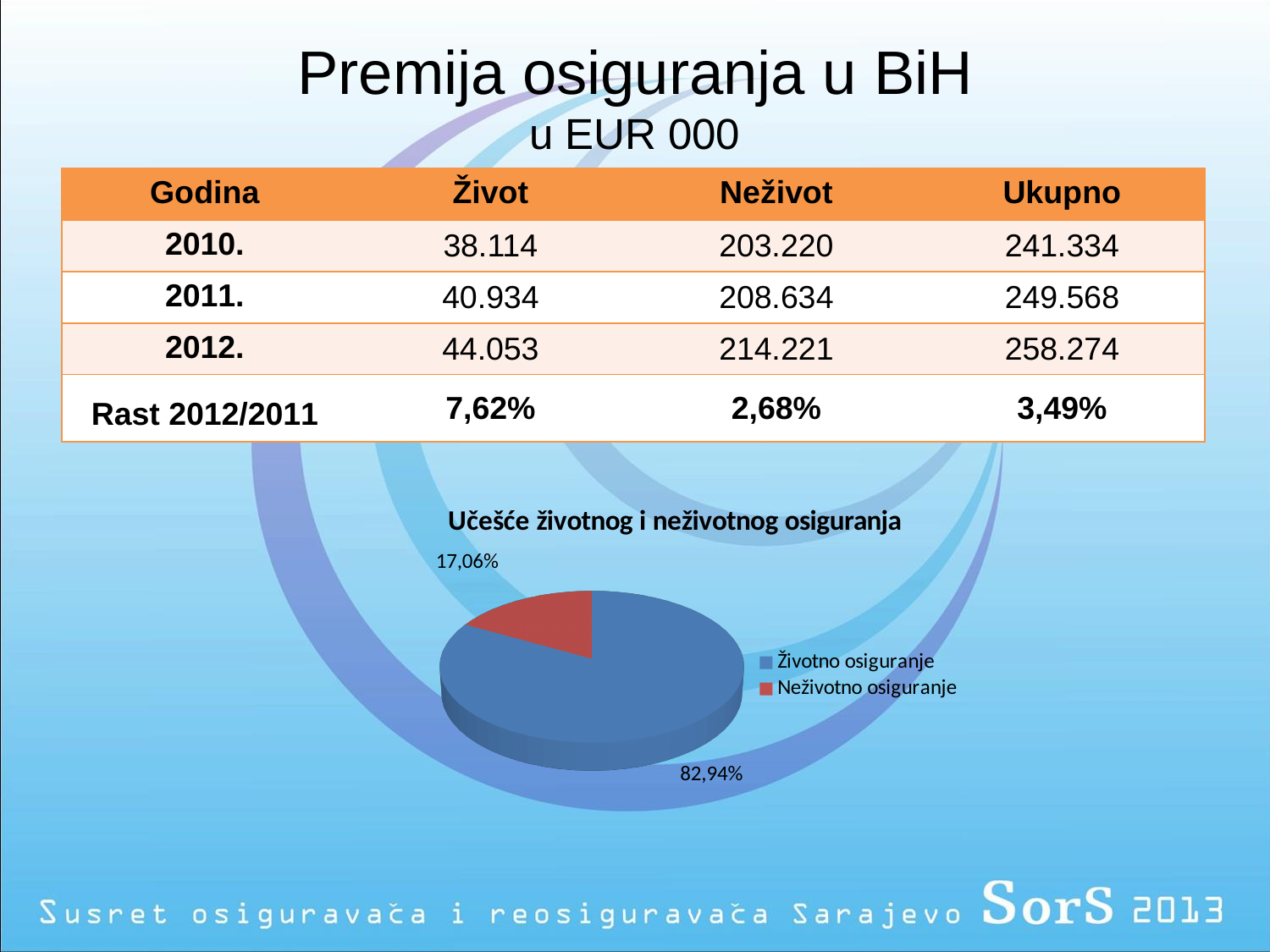

# Premija osiguranja u BiH u EUR 000
| Godina | Život | Neživot | Ukupno |
| --- | --- | --- | --- |
| 2010. | 38.114 | 203.220 | 241.334 |
| 2011. | 40.934 | 208.634 | 249.568 |
| 2012. | 44.053 | 214.221 | 258.274 |
| Rast 2012/2011 | 7,62% | 2,68% | 3,49% |

[unsupported chart]